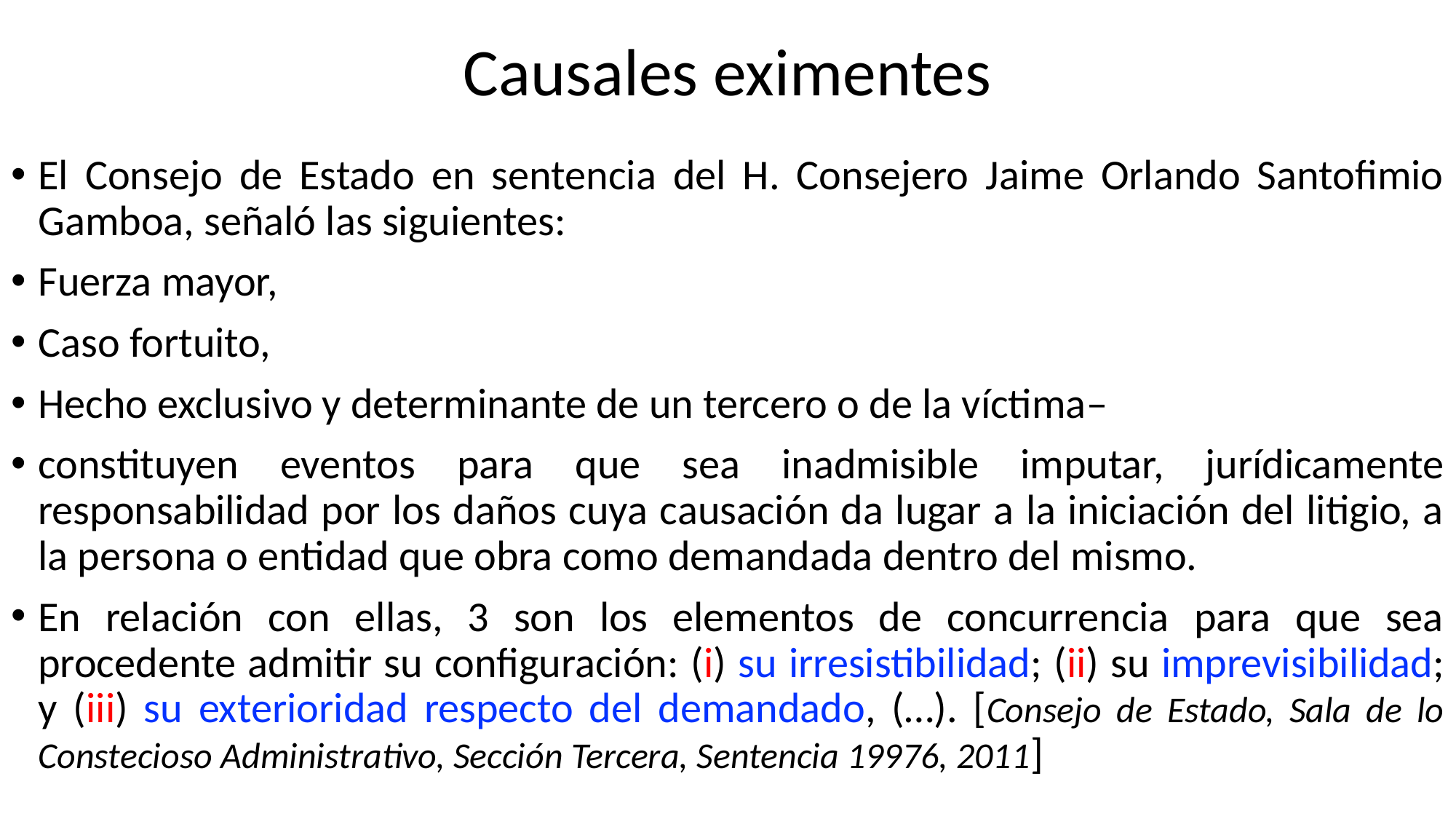

# Causales eximentes
El Consejo de Estado en sentencia del H. Consejero Jaime Orlando Santofimio Gamboa, señaló las siguientes:
Fuerza mayor,
Caso fortuito,
Hecho exclusivo y determinante de un tercero o de la víctima–
constituyen eventos para que sea inadmisible imputar, jurídicamente responsabilidad por los daños cuya causación da lugar a la iniciación del litigio, a la persona o entidad que obra como demandada dentro del mismo.
En relación con ellas, 3 son los elementos de concurrencia para que sea procedente admitir su configuración: (i) su irresistibilidad; (ii) su imprevisibilidad; y (iii) su exterioridad respecto del demandado, (…). [Consejo de Estado, Sala de lo Constecioso Administrativo, Sección Tercera, Sentencia 19976, 2011]